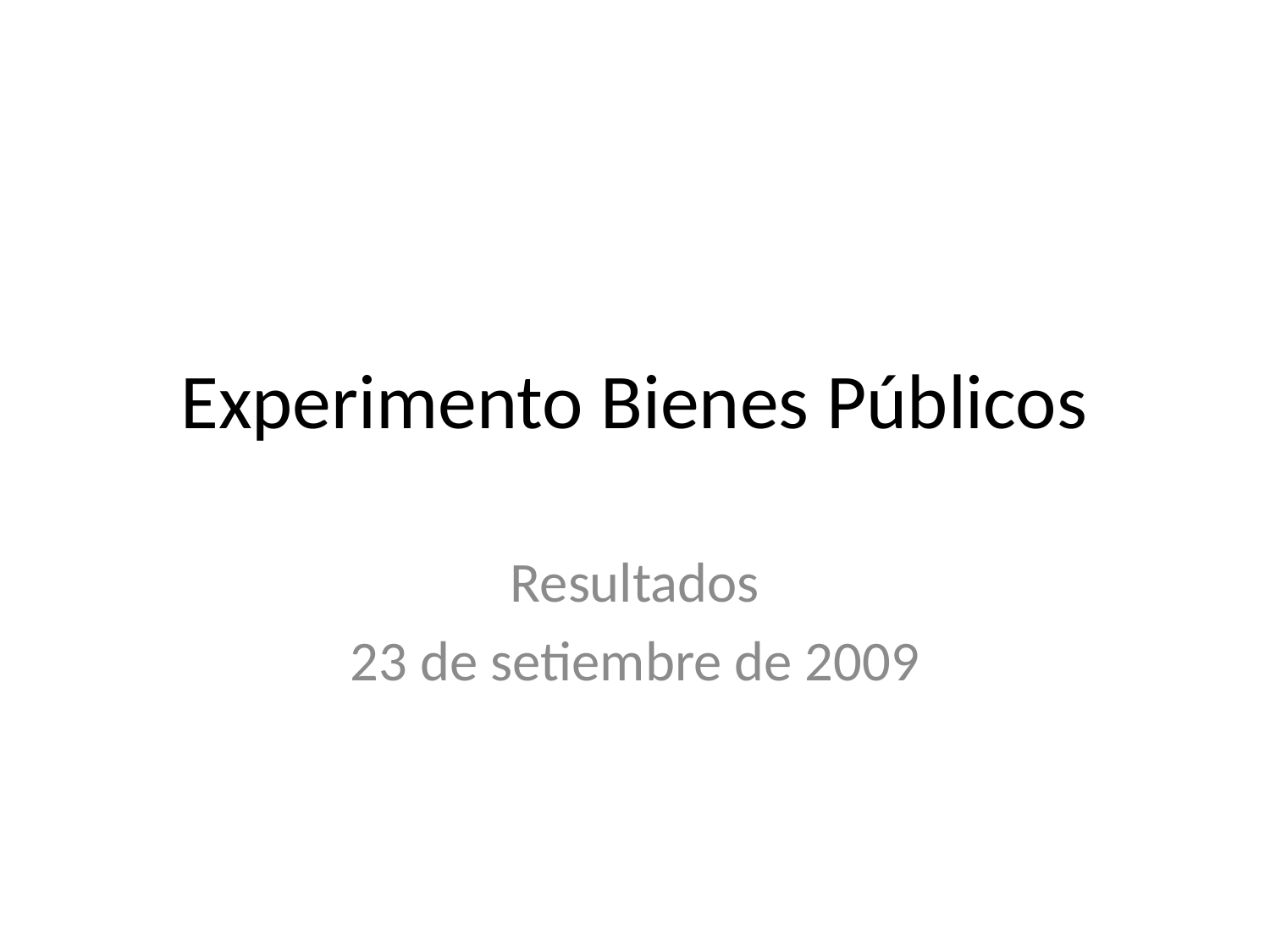

# Experimento Bienes Públicos
Resultados
23 de setiembre de 2009